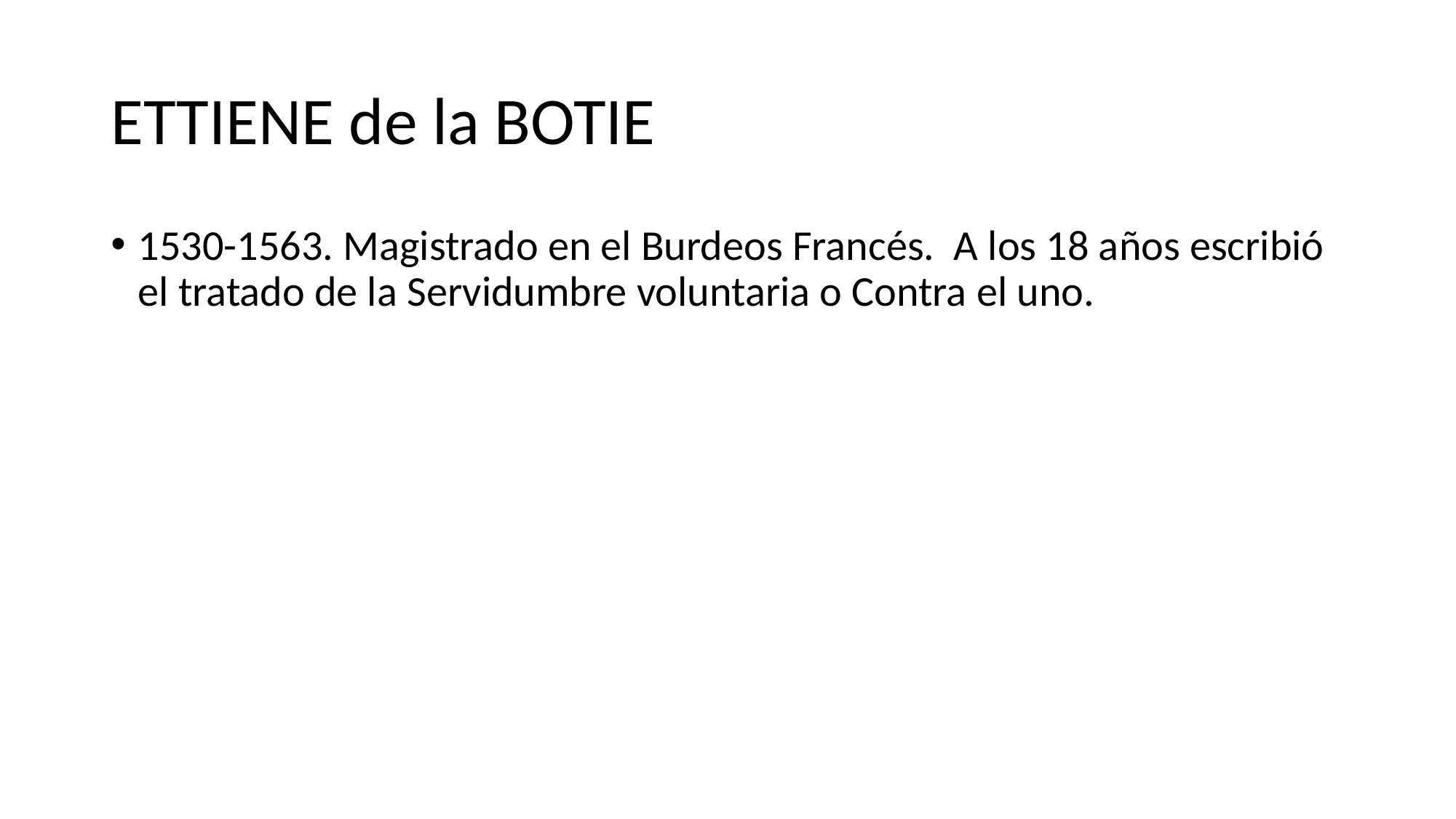

# ETTIENE de la BOTIE
1530-1563. Magistrado en el Burdeos Francés.  A los 18 años escribió el tratado de la Servidumbre voluntaria o Contra el uno.